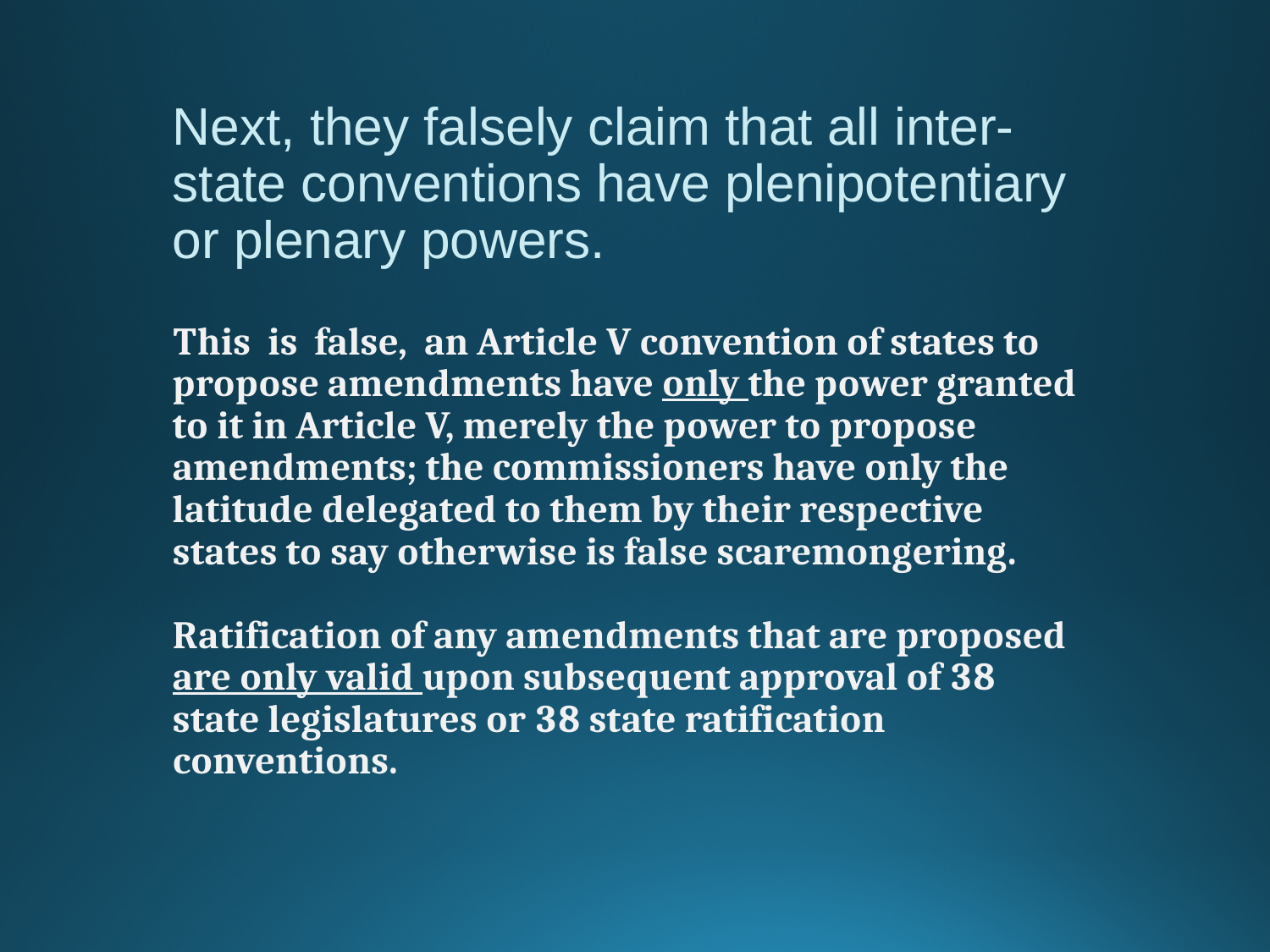

Next, they falsely claim that all inter-state conventions have plenipotentiary or plenary powers.
# This  is  false,  an Article V convention of states to propose amendments have only the power granted to it in Article V, merely the power to propose amendments; the commissioners have only the latitude delegated to them by their respective states to say otherwise is false scaremongering. Ratification of any amendments that are proposed are only valid upon subsequent approval of 38 state legislatures or 38 state ratification conventions.